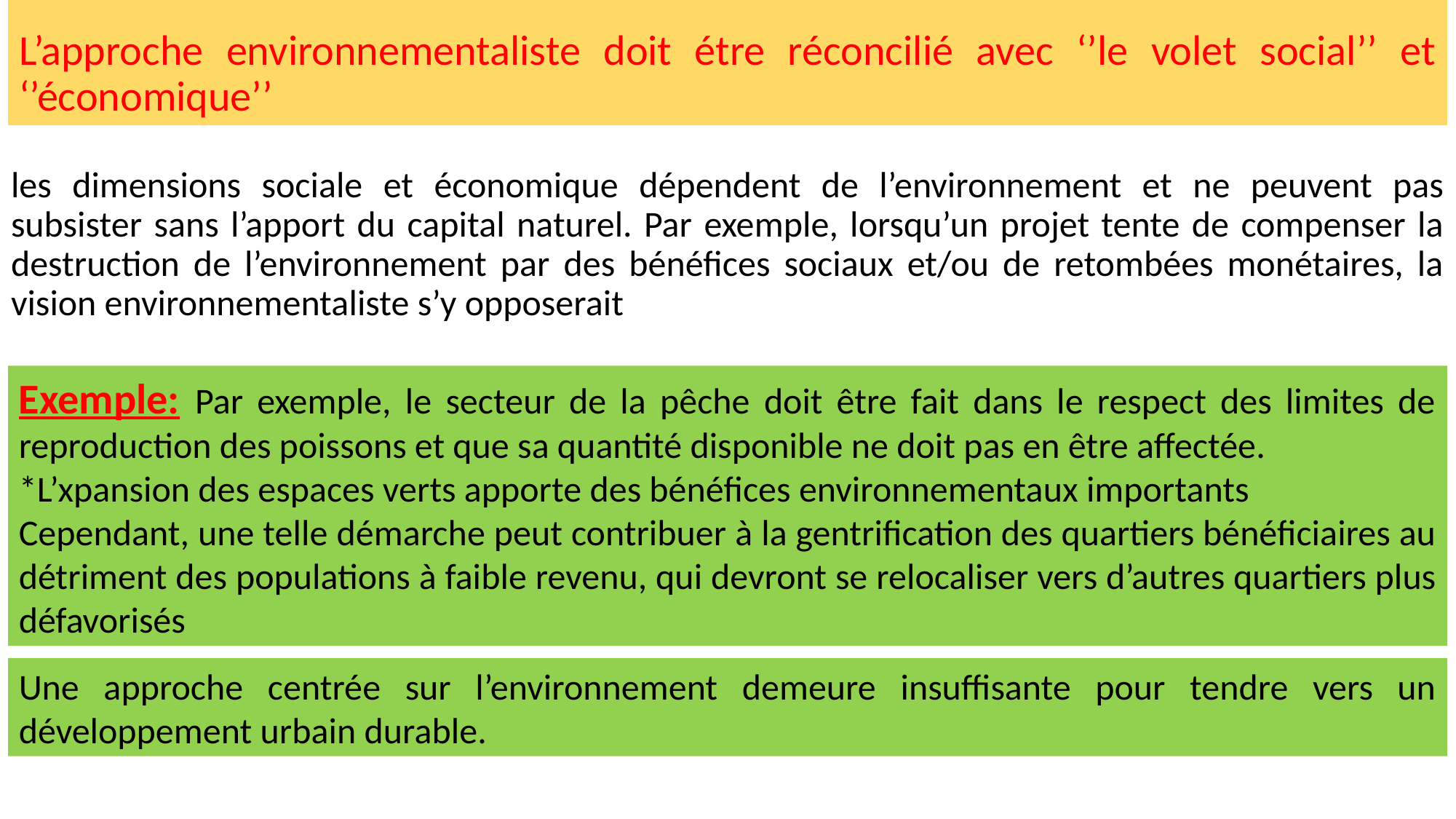

# L’approche environnementaliste doit étre réconcilié avec ‘’le volet social’’ et ‘’économique’’
les dimensions sociale et économique dépendent de l’environnement et ne peuvent pas subsister sans l’apport du capital naturel. Par exemple, lorsqu’un projet tente de compenser la destruction de l’environnement par des bénéfices sociaux et/ou de retombées monétaires, la vision environnementaliste s’y opposerait

Exemple: Par exemple, le secteur de la pêche doit être fait dans le respect des limites de reproduction des poissons et que sa quantité disponible ne doit pas en être affectée.
*L’xpansion des espaces verts apporte des bénéfices environnementaux importants
Cependant, une telle démarche peut contribuer à la gentrification des quartiers bénéficiaires au détriment des populations à faible revenu, qui devront se relocaliser vers d’autres quartiers plus défavorisés
Une approche centrée sur l’environnement demeure insuffisante pour tendre vers un développement urbain durable.